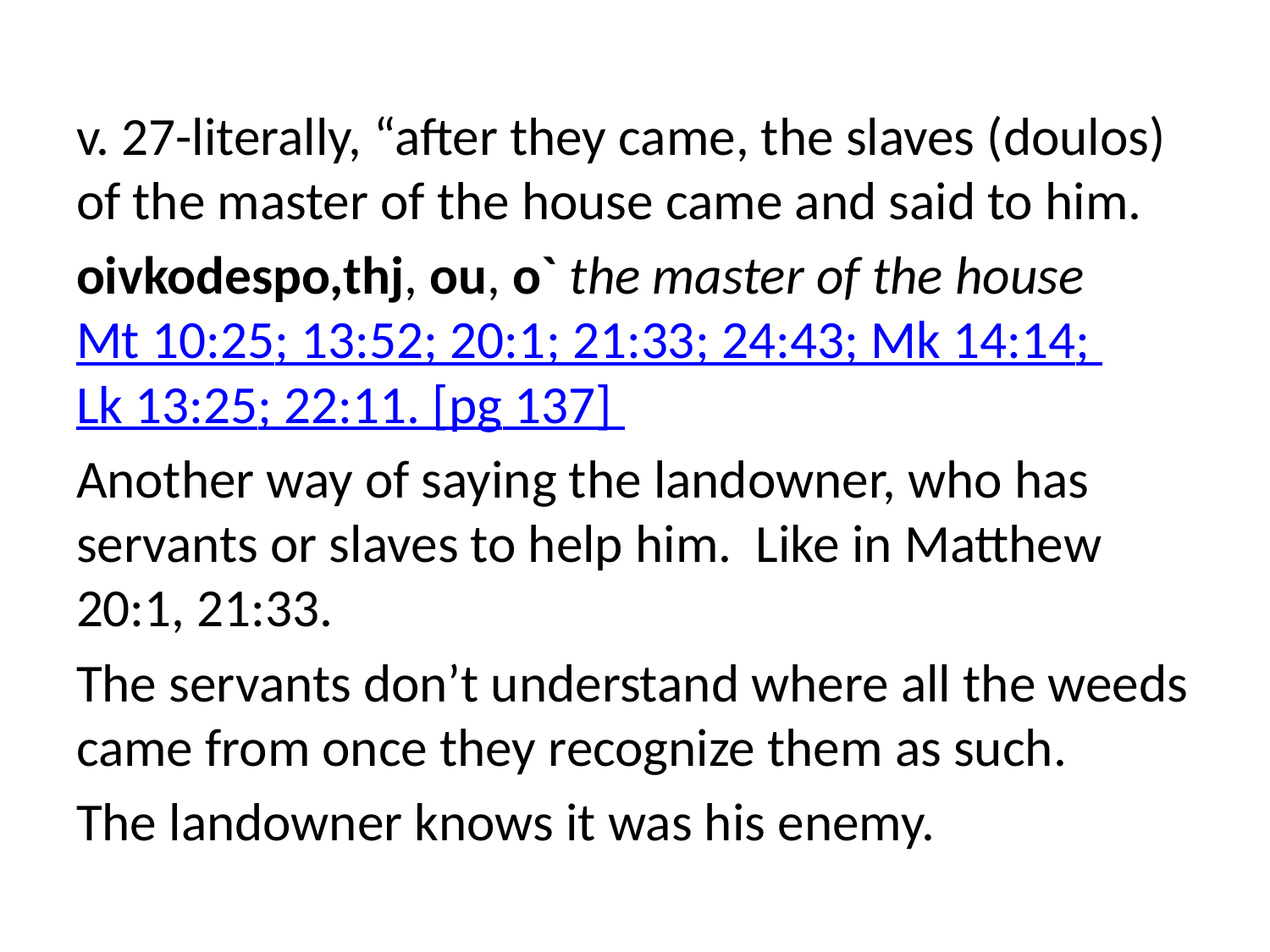

v. 27-literally, “after they came, the slaves (doulos) of the master of the house came and said to him.
oivkodespo,thj, ou, o` the master of the house Mt 10:25; 13:52; 20:1; 21:33; 24:43; Mk 14:14; Lk 13:25; 22:11. [pg 137]
Another way of saying the landowner, who has servants or slaves to help him.  Like in Matthew 20:1, 21:33.
The servants don’t understand where all the weeds came from once they recognize them as such.
The landowner knows it was his enemy.